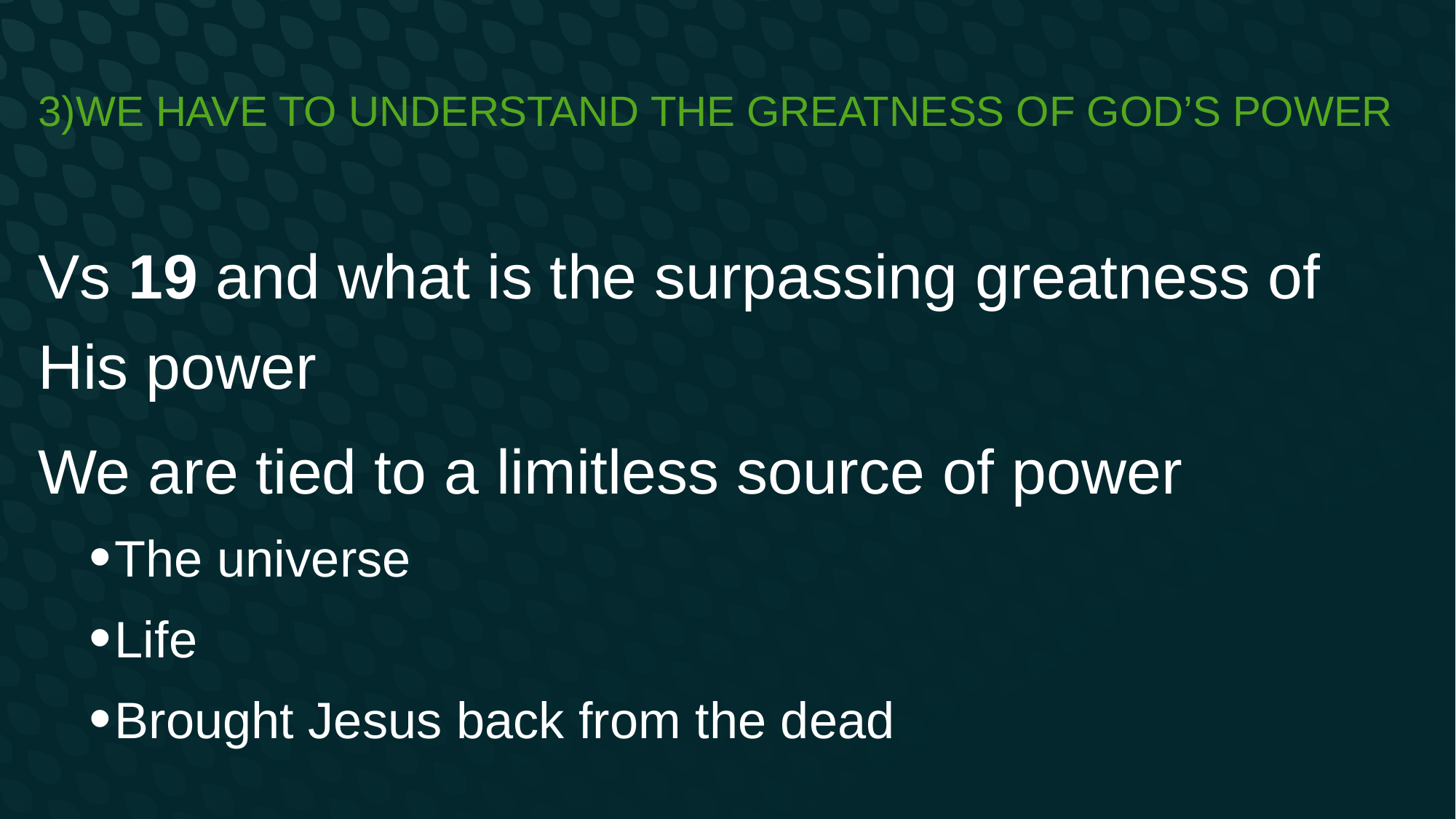

# 3)We have to understand the greatness of God’s power
Vs 19 and what is the surpassing greatness of His power
We are tied to a limitless source of power
The universe
Life
Brought Jesus back from the dead